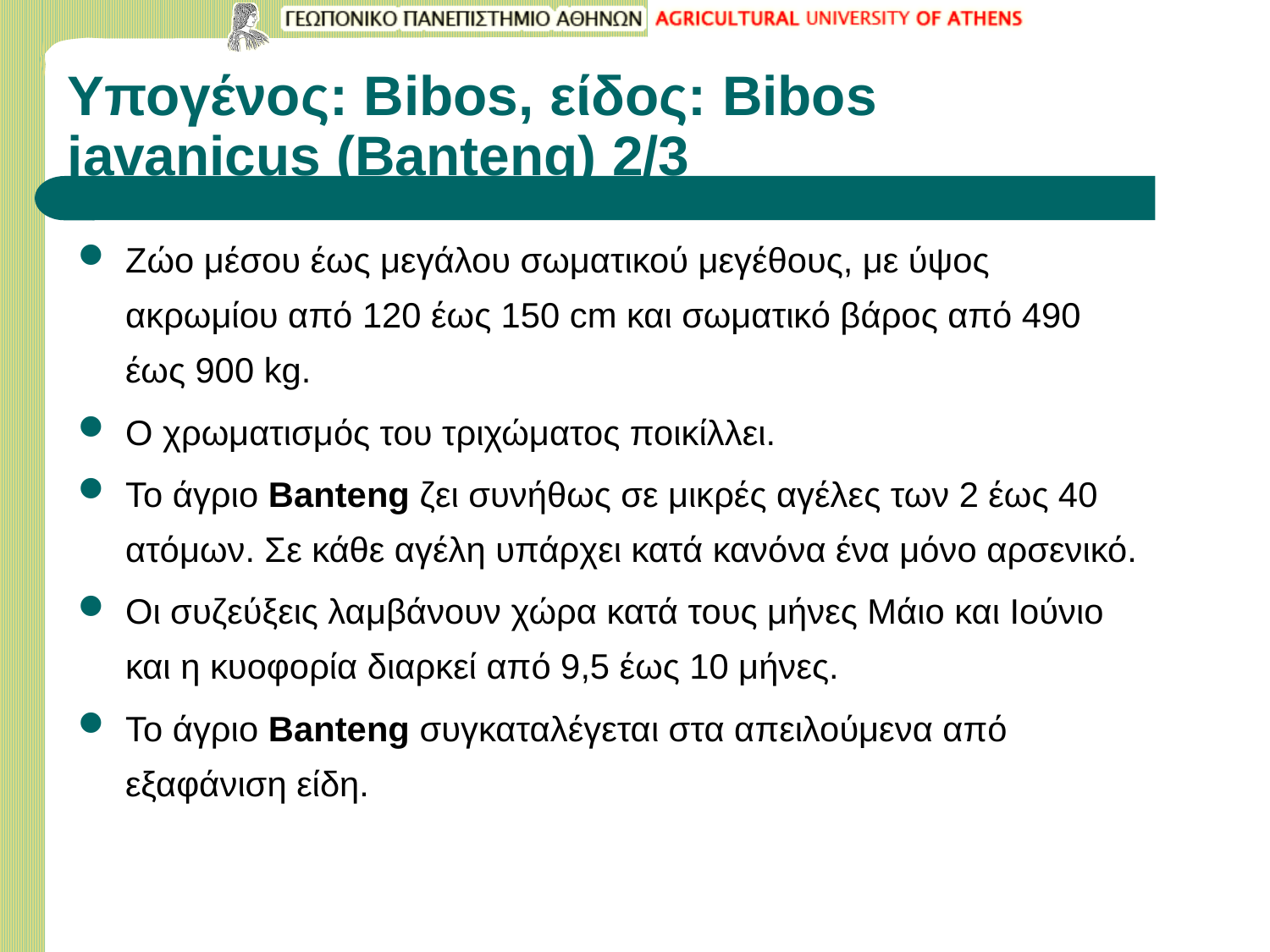

# Υπογένος: Bibos, είδος: Bibos javanicus (Banteng) 2/3
Ζώο μέσου έως μεγάλου σωματικού μεγέθους, με ύψος ακρωμίου από 120 έως 150 cm και σωματικό βάρος από 490 έως 900 kg.
O χρωματισμός του τριχώματος ποικίλλει.
Το άγριο Banteng ζει συνήθως σε μικρές αγέλες των 2 έως 40 ατόμων. Σε κάθε αγέλη υπάρχει κατά κανόνα ένα μόνο αρσενικό.
Οι συζεύξεις λαμβάνουν χώρα κατά τους μήνες Μάιο και Ιούνιο και η κυοφορία διαρκεί από 9,5 έως 10 μήνες.
Το άγριο Banteng συγκαταλέγεται στα απειλούμενα από εξαφάνιση είδη.